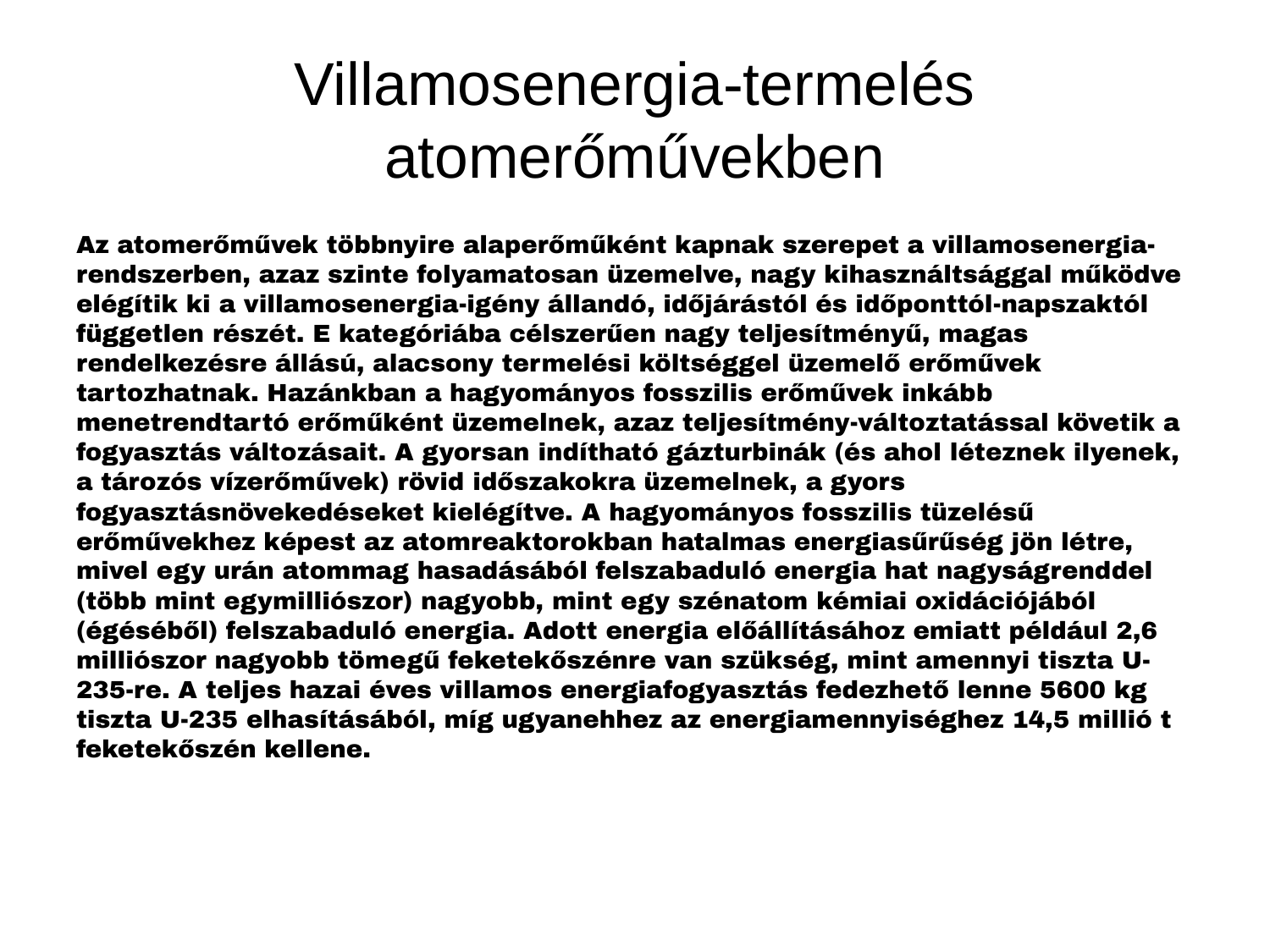

# Villamosenergia-termelés atomerőművekben
Az atomerőművek többnyire alaperőműként kapnak szerepet a villamosenergia-rendszerben, azaz szinte folyamatosan üzemelve, nagy kihasználtsággal működve elégítik ki a villamosenergia-igény állandó, időjárástól és időponttól-napszaktól független részét. E kategóriába célszerűen nagy teljesítményű, magas rendelkezésre állású, alacsony termelési költséggel üzemelő erőművek tartozhatnak. Hazánkban a hagyományos fosszilis erőművek inkább menetrendtartó erőműként üzemelnek, azaz teljesítmény-változtatással követik a fogyasztás változásait. A gyorsan indítható gázturbinák (és ahol léteznek ilyenek, a tározós vízerőművek) rövid időszakokra üzemelnek, a gyors fogyasztásnövekedéseket kielégítve. A hagyományos fosszilis tüzelésű erőművekhez képest az atomreaktorokban hatalmas energiasűrűség jön létre, mivel egy urán atommag hasadásából felszabaduló energia hat nagyságrenddel (több mint egymilliószor) nagyobb, mint egy szénatom kémiai oxidációjából (égéséből) felszabaduló energia. Adott energia előállításához emiatt például 2,6 milliószor nagyobb tömegű feketekőszénre van szükség, mint amennyi tiszta U-235-re. A teljes hazai éves villamos energiafogyasztás fedezhető lenne 5600 kg tiszta U-235 elhasításából, míg ugyanehhez az energiamennyiséghez 14,5 millió t feketekőszén kellene.